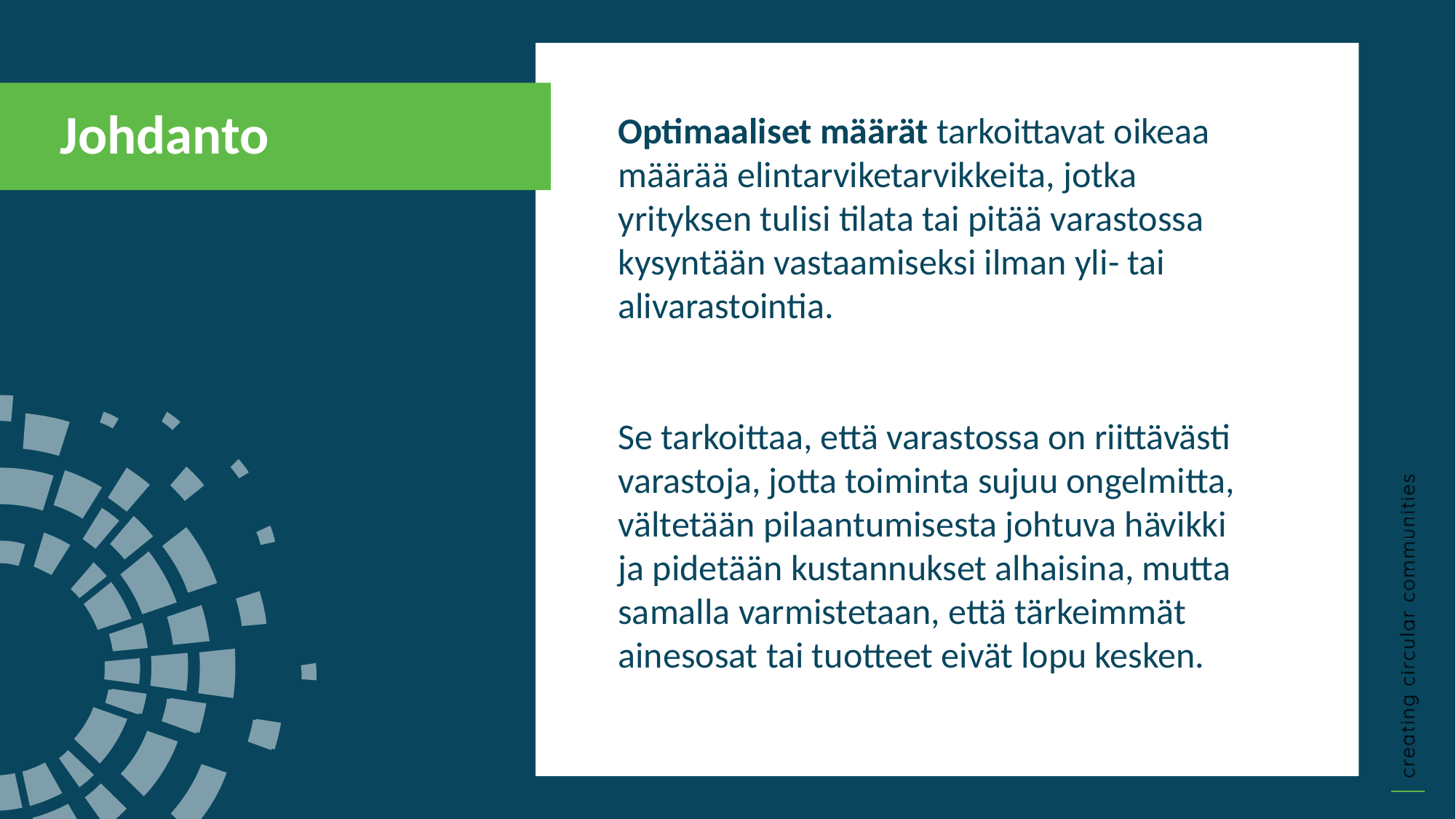

Johdanto
Optimaaliset määrät tarkoittavat oikeaa määrää elintarviketarvikkeita, jotka yrityksen tulisi tilata tai pitää varastossa kysyntään vastaamiseksi ilman yli- tai alivarastointia.

Se tarkoittaa, että varastossa on riittävästi varastoja, jotta toiminta sujuu ongelmitta, vältetään pilaantumisesta johtuva hävikki ja pidetään kustannukset alhaisina, mutta samalla varmistetaan, että tärkeimmät ainesosat tai tuotteet eivät lopu kesken.